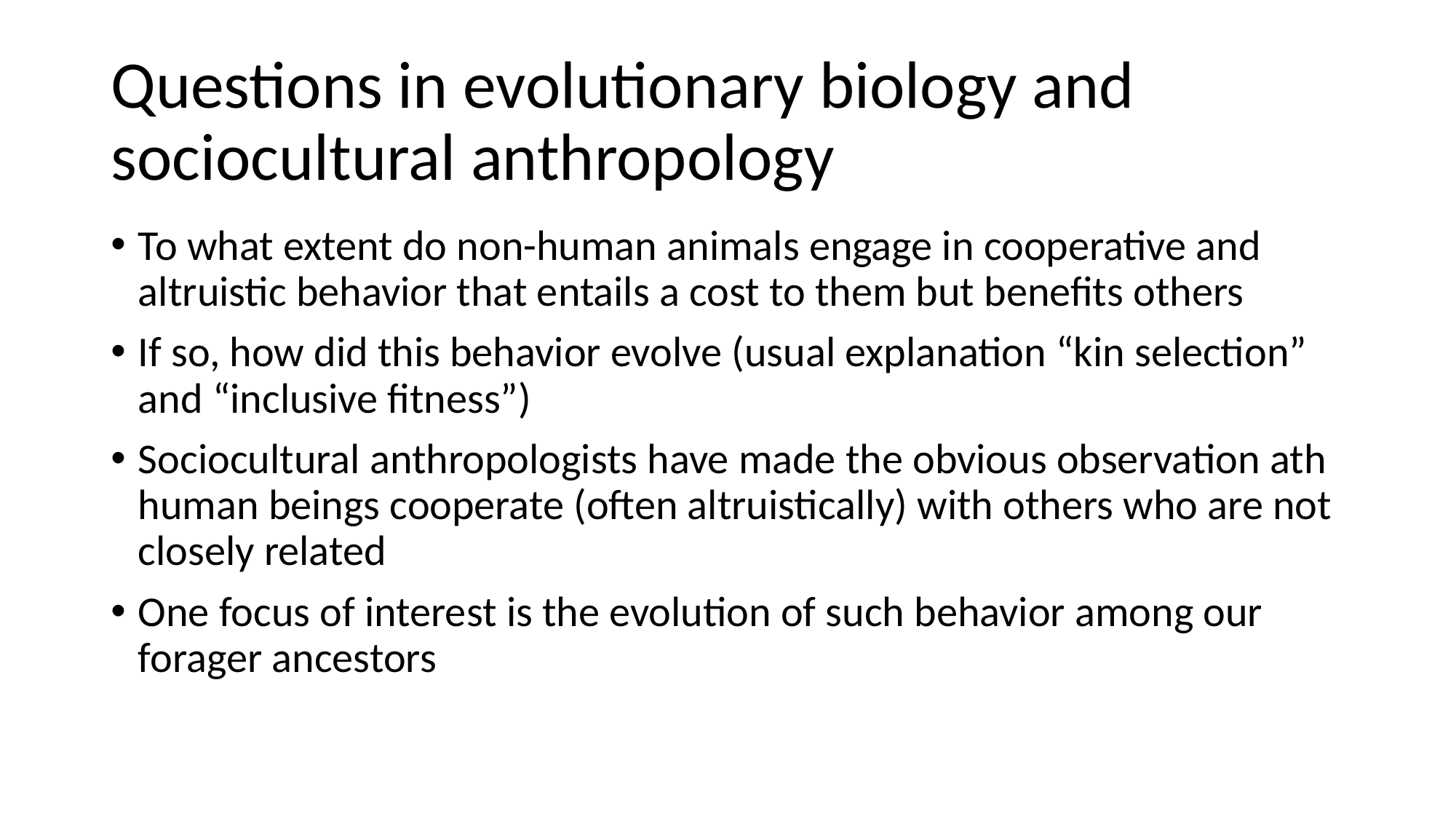

# Questions in evolutionary biology and sociocultural anthropology
To what extent do non-human animals engage in cooperative and altruistic behavior that entails a cost to them but benefits others
If so, how did this behavior evolve (usual explanation “kin selection” and “inclusive fitness”)
Sociocultural anthropologists have made the obvious observation ath human beings cooperate (often altruistically) with others who are not closely related
One focus of interest is the evolution of such behavior among our forager ancestors